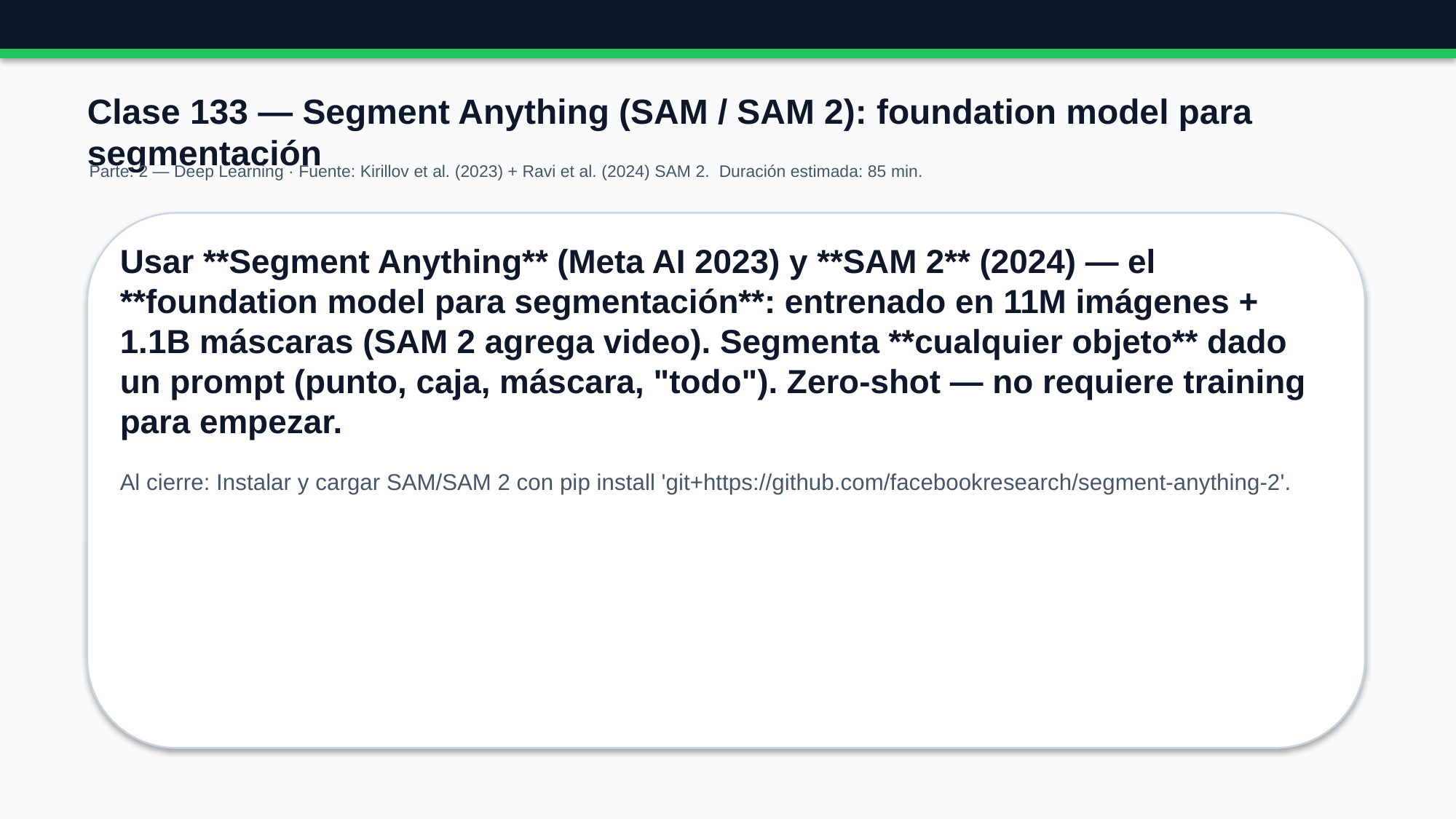

Clase 133 — Segment Anything (SAM / SAM 2): foundation model para segmentación
Parte: 2 — Deep Learning · Fuente: Kirillov et al. (2023) + Ravi et al. (2024) SAM 2.  Duración estimada: 85 min.

Usar **Segment Anything** (Meta AI 2023) y **SAM 2** (2024) — el **foundation model para segmentación**: entrenado en 11M imágenes + 1.1B máscaras (SAM 2 agrega video). Segmenta **cualquier objeto** dado un prompt (punto, caja, máscara, "todo"). Zero-shot — no requiere training para empezar.
Al cierre: Instalar y cargar SAM/SAM 2 con pip install 'git+https://github.com/facebookresearch/segment-anything-2'.